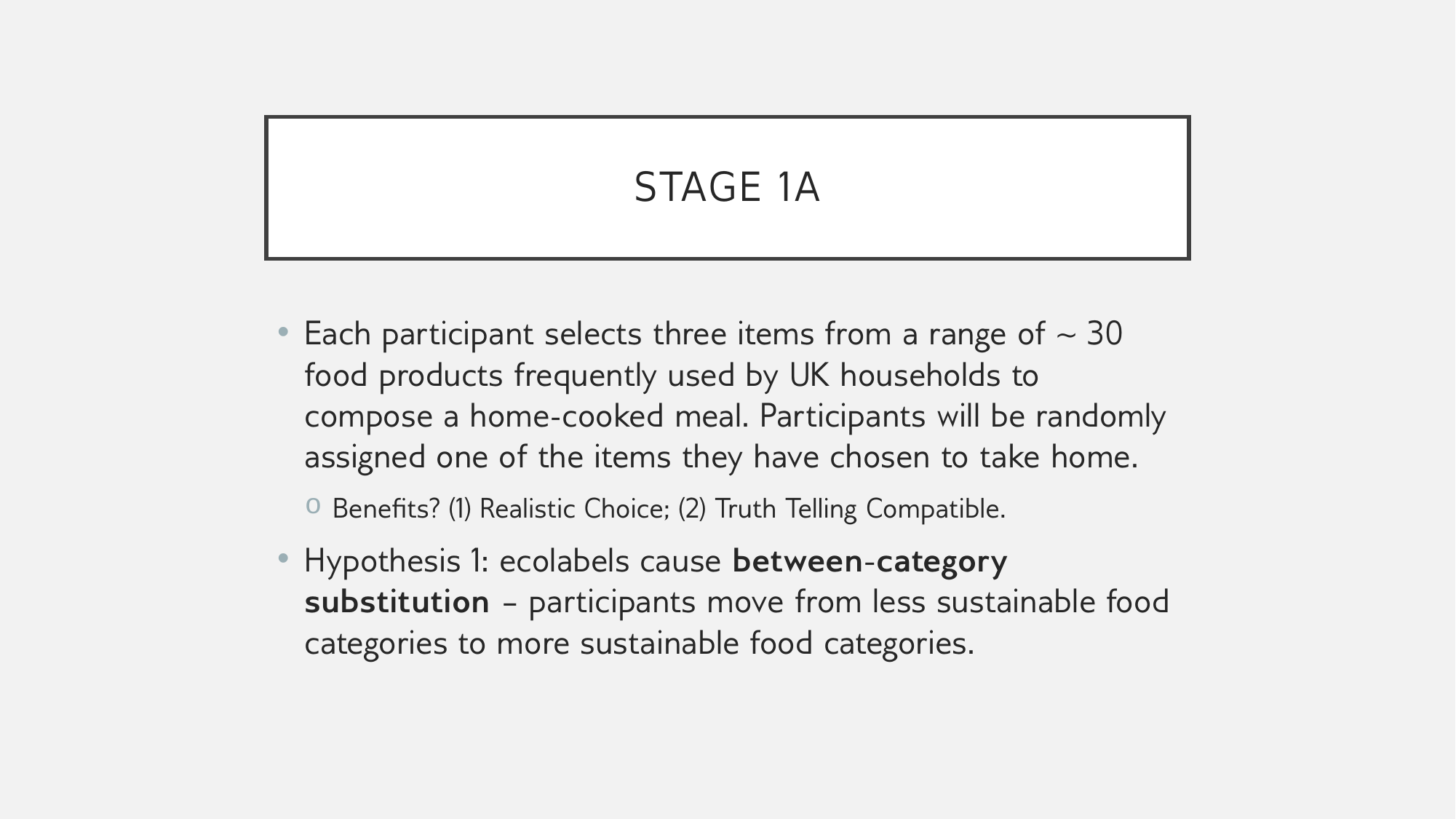

# Stage 1a
Each participant selects three items from a range of ~ 30 food products frequently used by UK households to compose a home-cooked meal. Participants will be randomly assigned one of the items they have chosen to take home.
Benefits? (1) Realistic Choice; (2) Truth Telling Compatible.
Hypothesis 1: ecolabels cause between-category substitution – participants move from less sustainable food categories to more sustainable food categories.